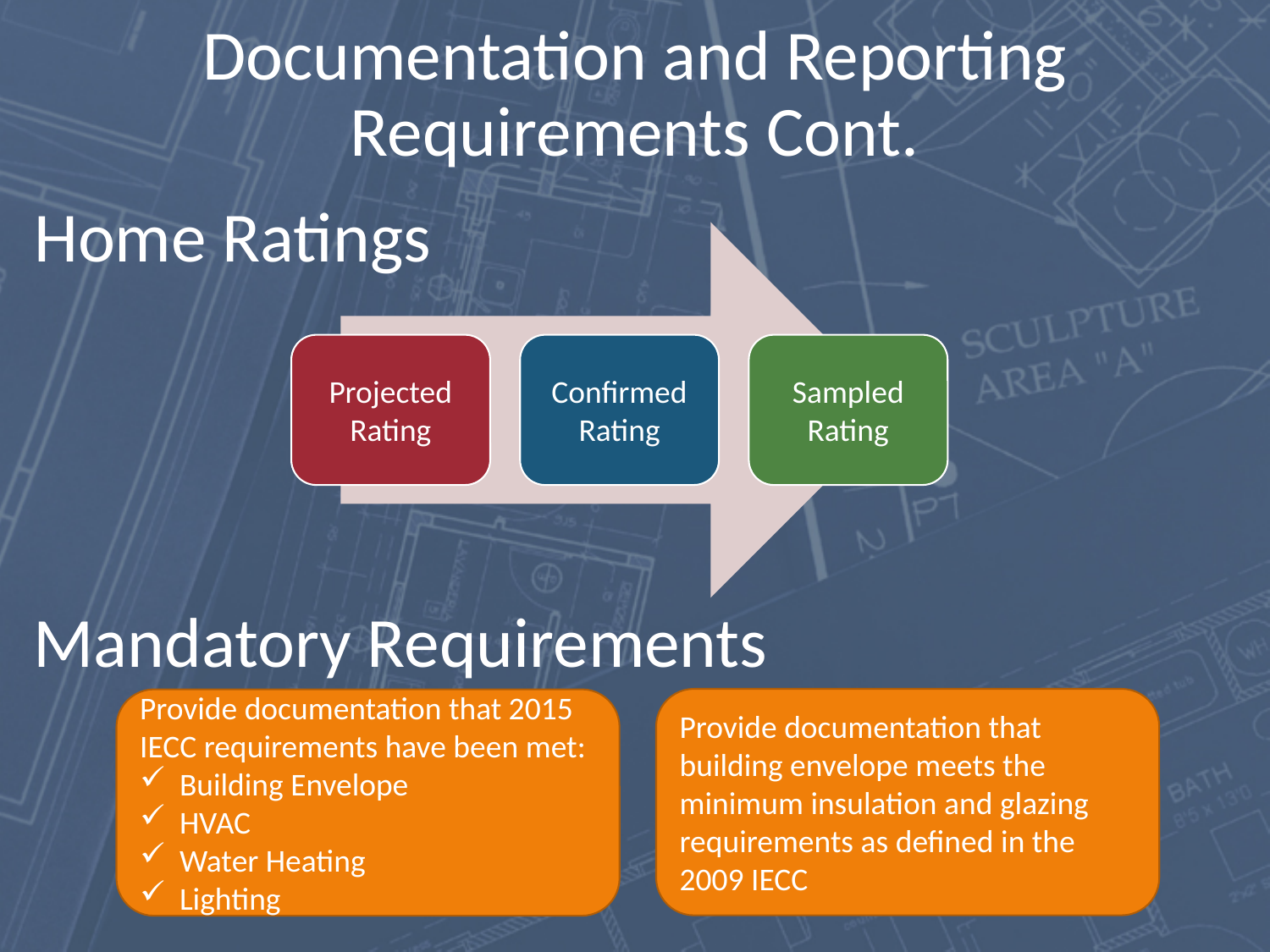

# Documentation and Reporting Requirements Cont.
Home Ratings
Projected Rating
Confirmed Rating
Sampled Rating
Mandatory Requirements
Provide documentation that building envelope meets the minimum insulation and glazing requirements as defined in the 2009 IECC
Provide documentation that 2015 IECC requirements have been met:
Building Envelope
HVAC
Water Heating
Lighting